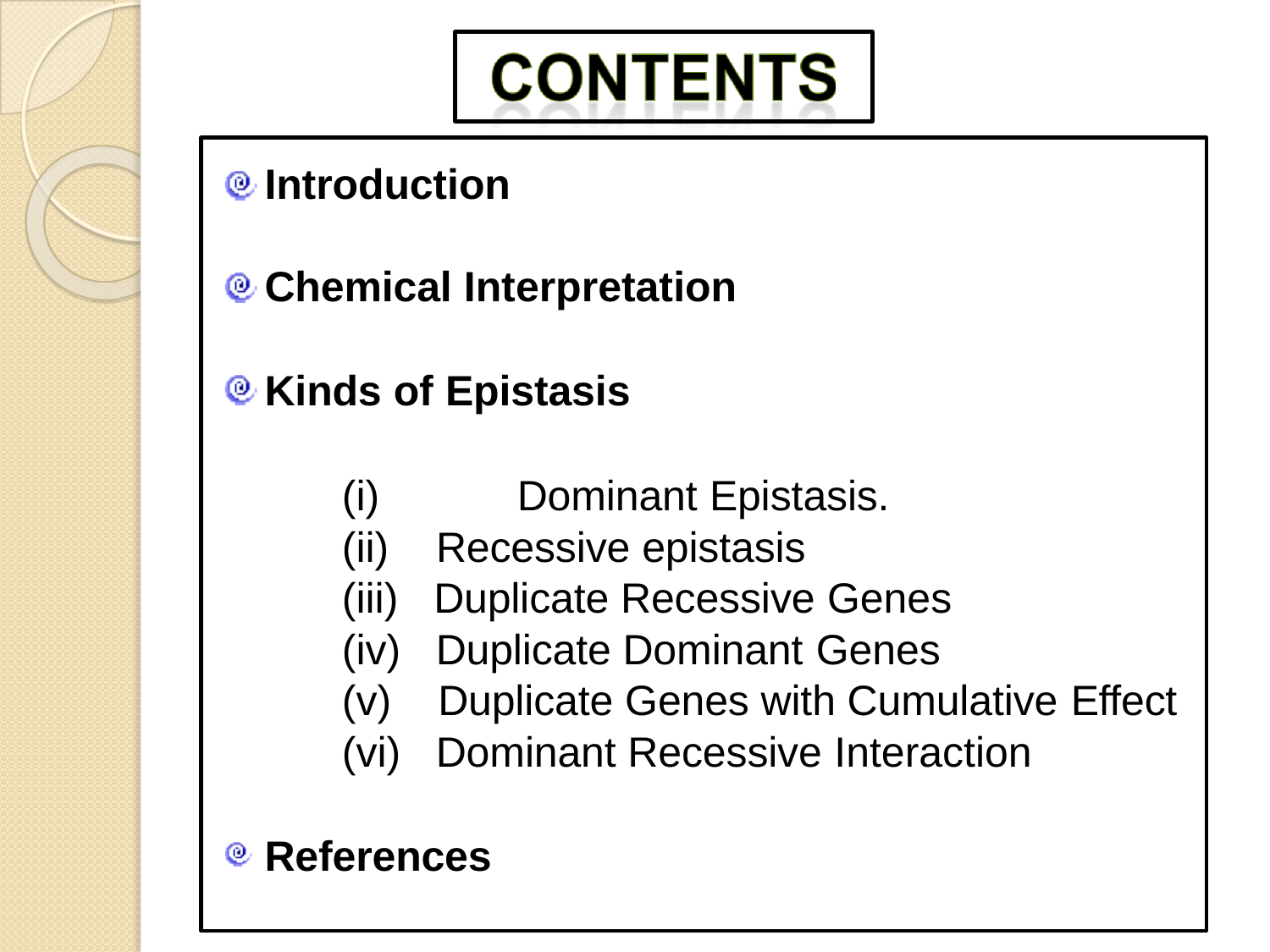

# Introduction
Chemical Interpretation

Kinds of Epistasis

(і)	Dominant Epistasis.
Recessive epistasis
Duplicate Recessive Genes
Duplicate Dominant Genes
Duplicate Genes with Cumulative Effect
Dominant Recessive Interaction

References